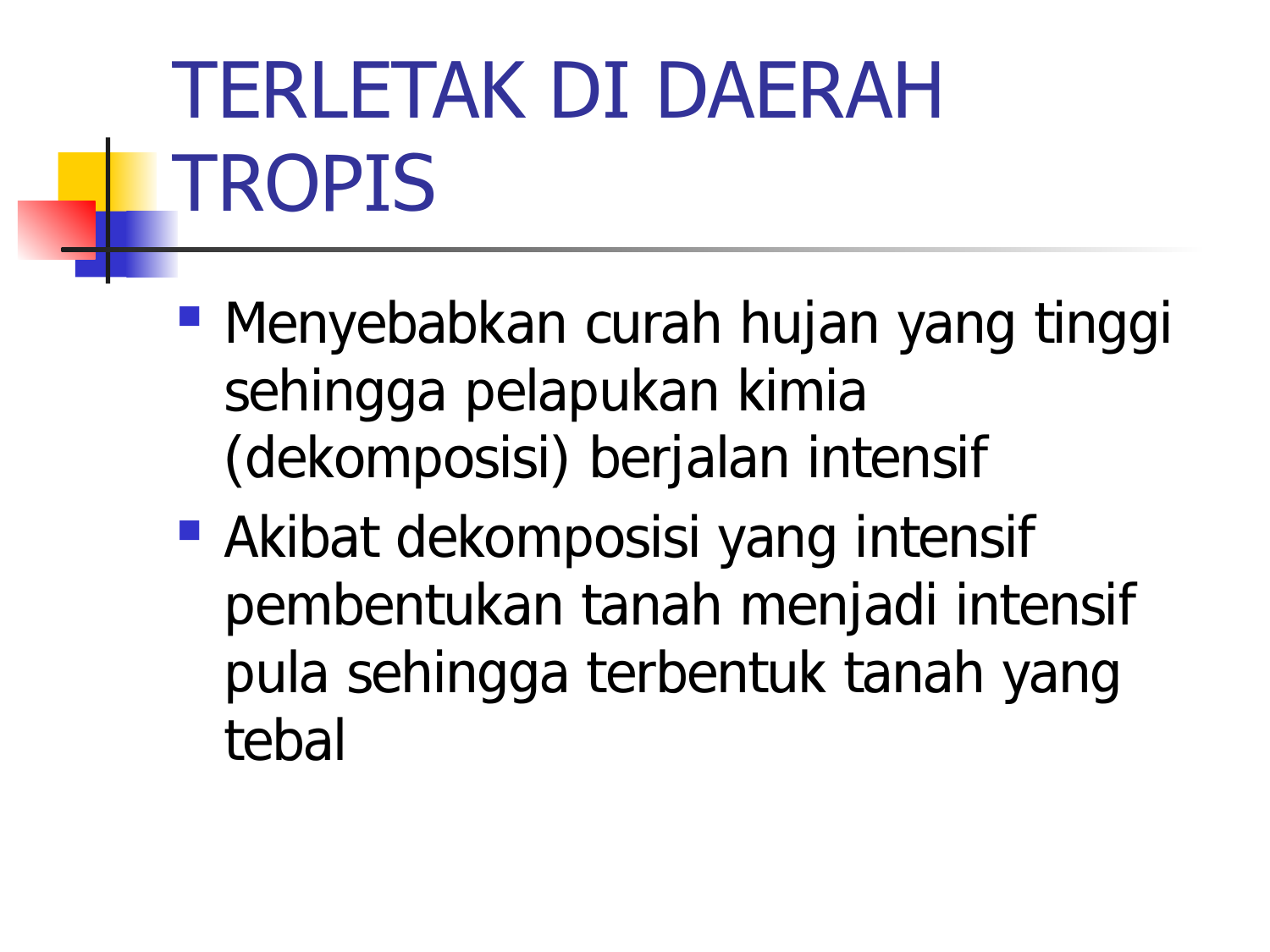

# TERLETAK DI DAERAH TROPIS
Menyebabkan curah hujan yang tinggi sehingga pelapukan kimia (dekomposisi) berjalan intensif
Akibat dekomposisi yang intensif pembentukan tanah menjadi intensif pula sehingga terbentuk tanah yang tebal